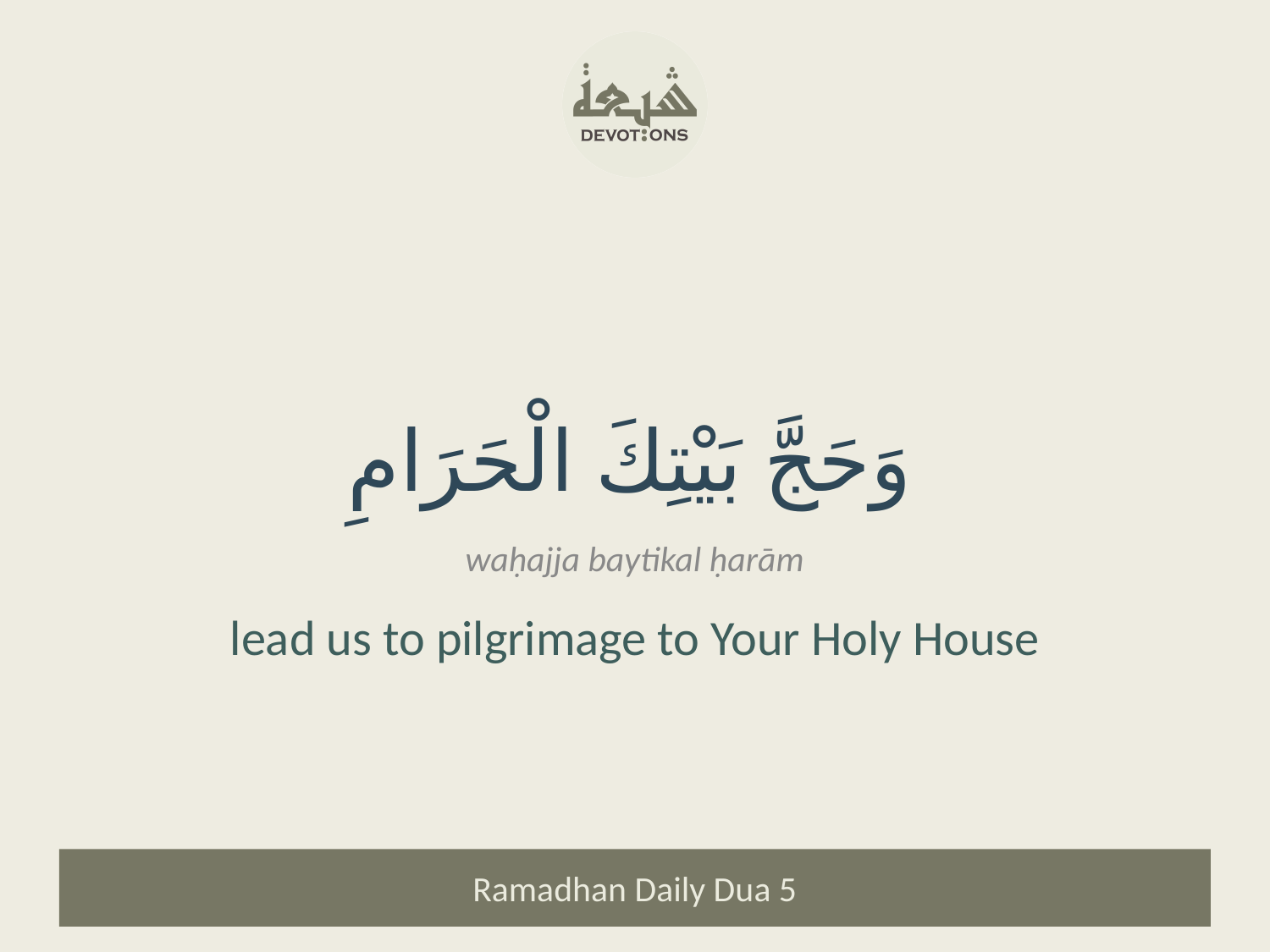

وَحَجَّ بَيْتِكَ الْحَرَامِ
waḥajja baytikal ḥarām
lead us to pilgrimage to Your Holy House
Ramadhan Daily Dua 5